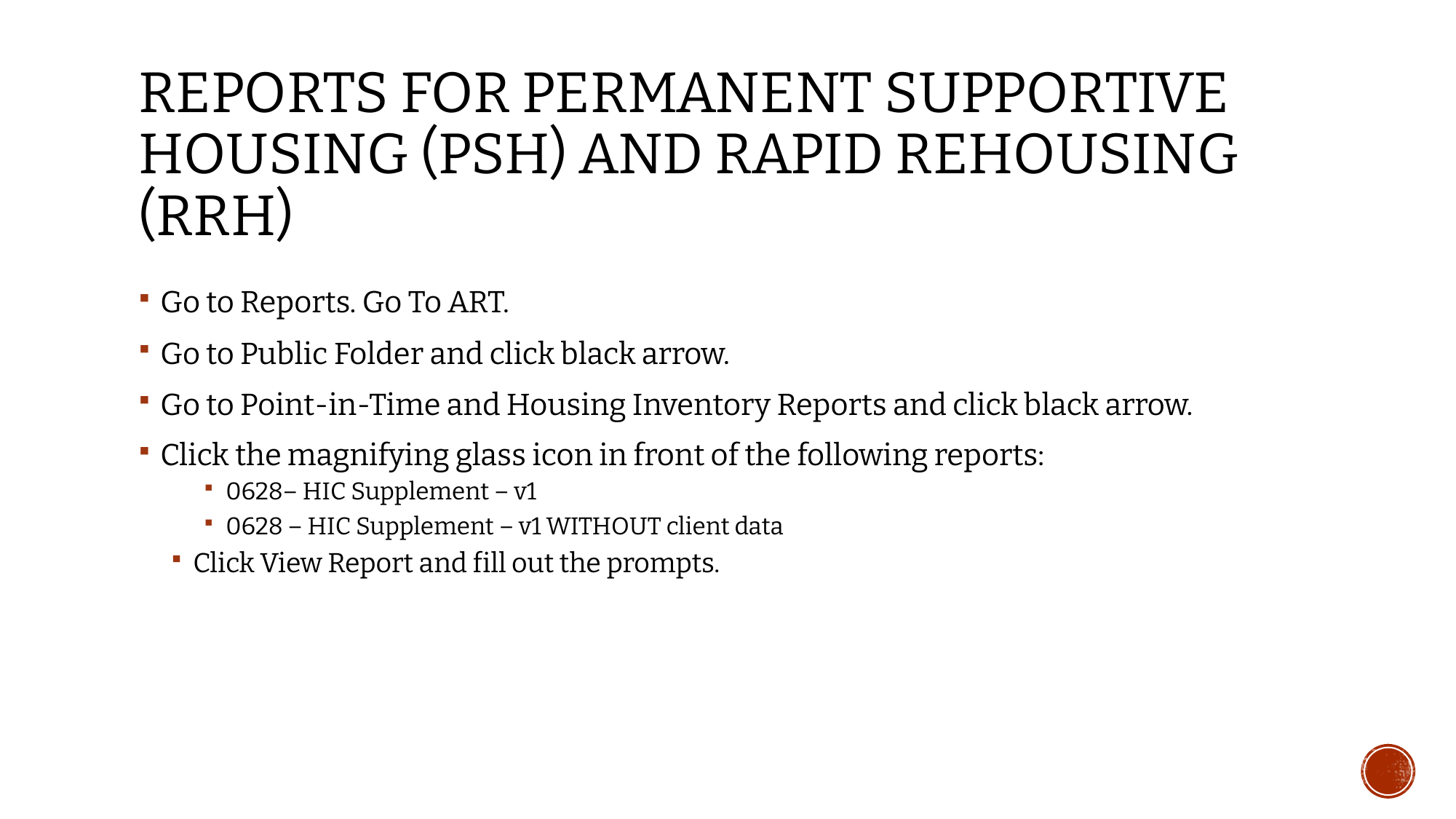

# Reports for Permanent Supportive Housing (PSH) and Rapid Rehousing (RRH)
Go to Reports. Go To ART.
Go to Public Folder and click black arrow.
Go to Point-in-Time and Housing Inventory Reports and click black arrow.
Click the magnifying glass icon in front of the following reports:
0628– HIC Supplement – v1
0628 – HIC Supplement – v1 WITHOUT client data
Click View Report and fill out the prompts.